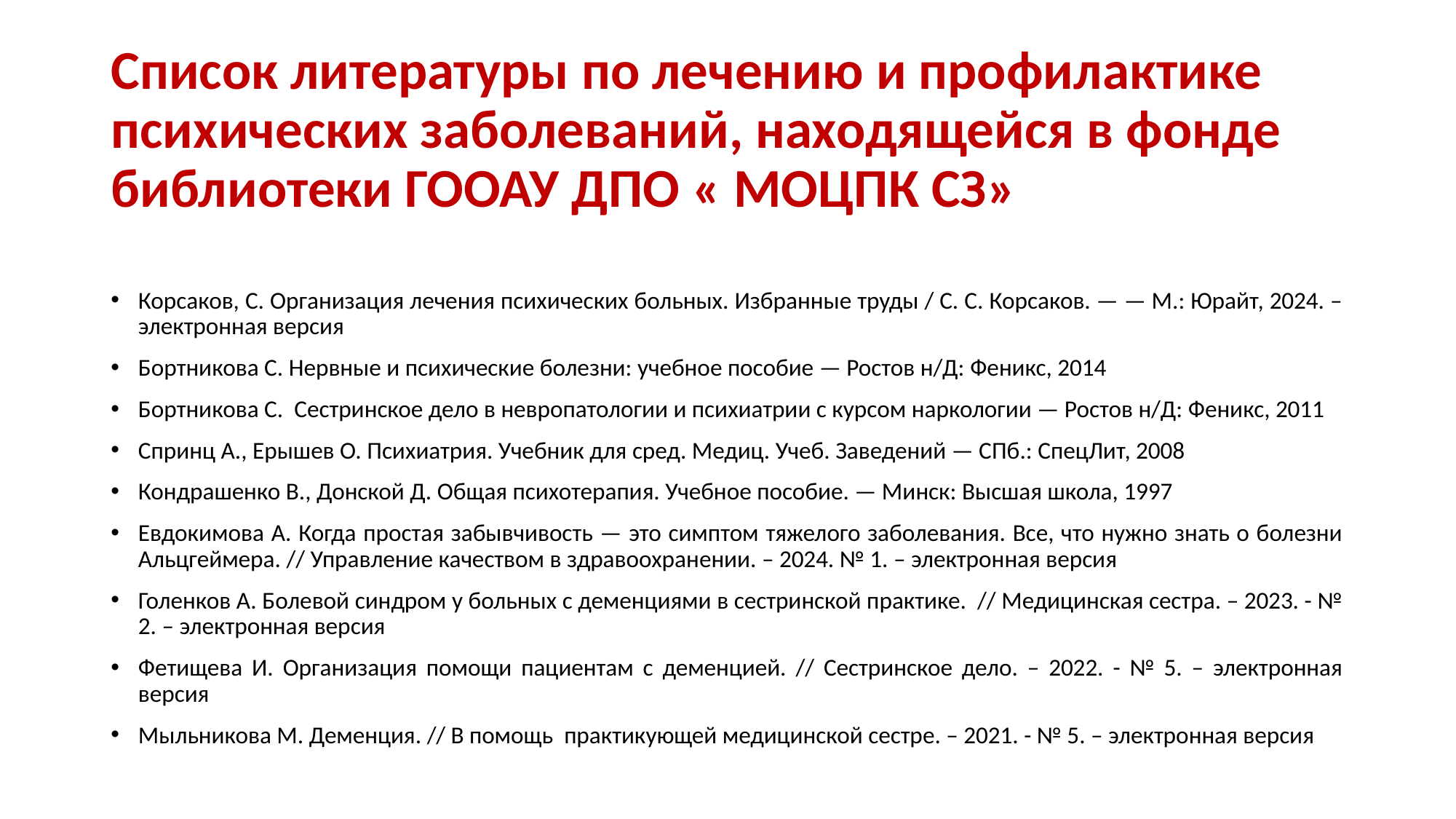

# Список литературы по лечению и профилактике психических заболеваний, находящейся в фонде библиотеки ГООАУ ДПО « МОЦПК СЗ»
Корсаков, С. Организация лечения психических больных. Избранные труды / С. С. Корсаков. — — М.: Юрайт, 2024. – электронная версия
Бортникова С. Нервные и психические болезни: учебное пособие — Ростов н/Д: Феникс, 2014
Бортникова С.  Сестринское дело в невропатологии и психиатрии с курсом наркологии — Ростов н/Д: Феникс, 2011
Спринц А., Ерышев О. Психиатрия. Учебник для сред. Медиц. Учеб. Заведений — СПб.: СпецЛит, 2008
Кондрашенко В., Донской Д. Общая психотерапия. Учебное пособие. — Минск: Высшая школа, 1997
Евдокимова А. Когда простая забывчивость — это симптом тяжелого заболевания. Все, что нужно знать о болезни Альцгеймера. // Управление качеством в здравоохранении. – 2024. № 1. – электронная версия
Голенков А. Болевой синдром у больных с деменциями в сестринской практике.  // Медицинская сестра. – 2023. - № 2. – электронная версия
Фетищева И. Организация помощи пациентам с деменцией. // Сестринское дело. – 2022. - № 5. – электронная версия
Мыльникова М. Деменция. // В помощь  практикующей медицинской сестре. – 2021. - № 5. – электронная версия